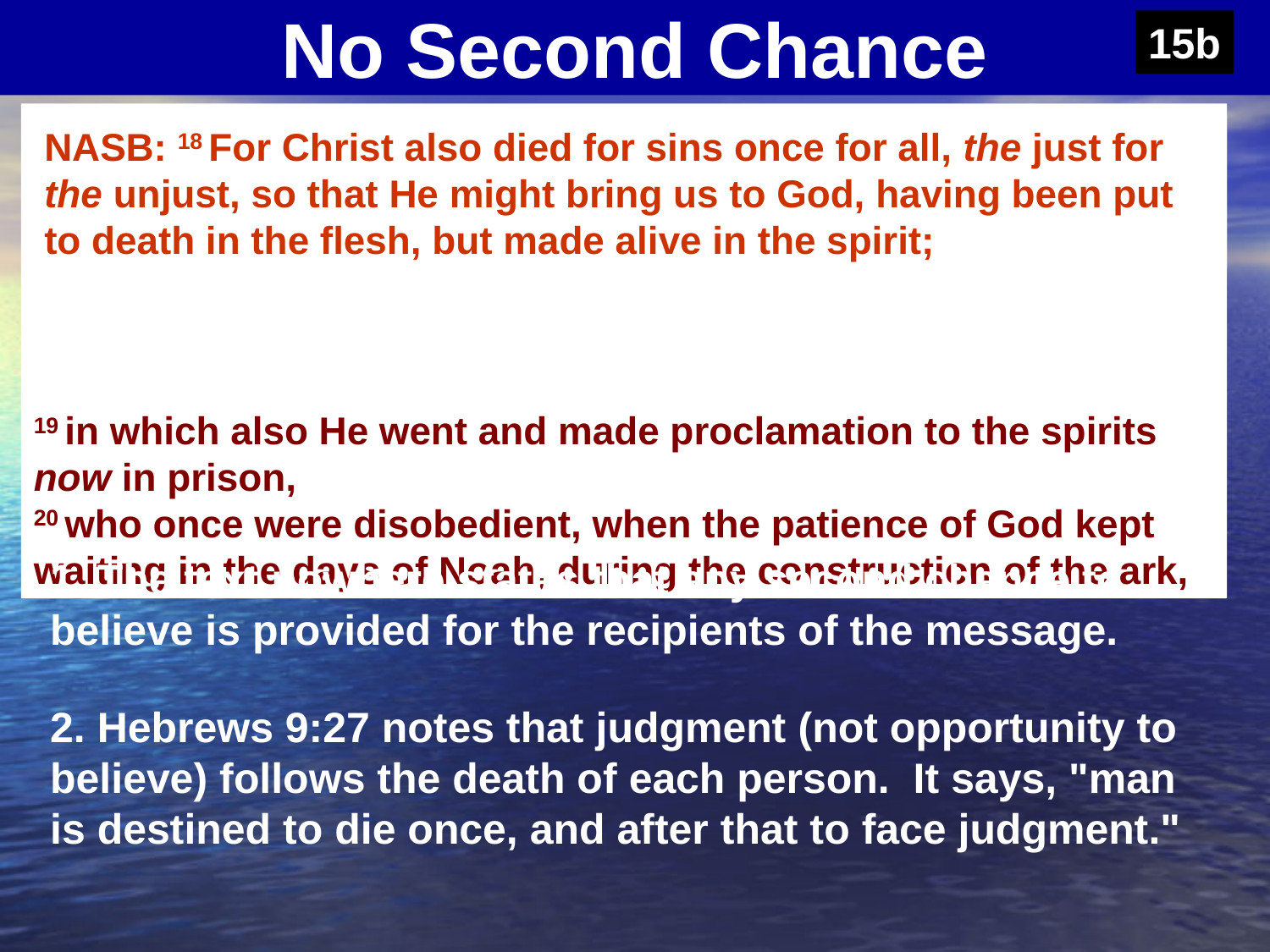

No Second Chance
15b
1 Peter 3:18-20  (NASB)

19 in which also He went and made proclamation to the spirits now in prison,
20 who once were disobedient, when the patience of God kept waiting in the days of Noah, during the construction of the ark,
NASB: 18 For Christ also died for sins once for all, the just for the unjust, so that He might bring us to God, having been put to death in the flesh, but made alive in the spirit;
1. The text nowhere states that any second chance to believe is provided for the recipients of the message.
2. Hebrews 9:27 notes that judgment (not opportunity to believe) follows the death of each person.  It says, "man is destined to die once, and after that to face judgment."